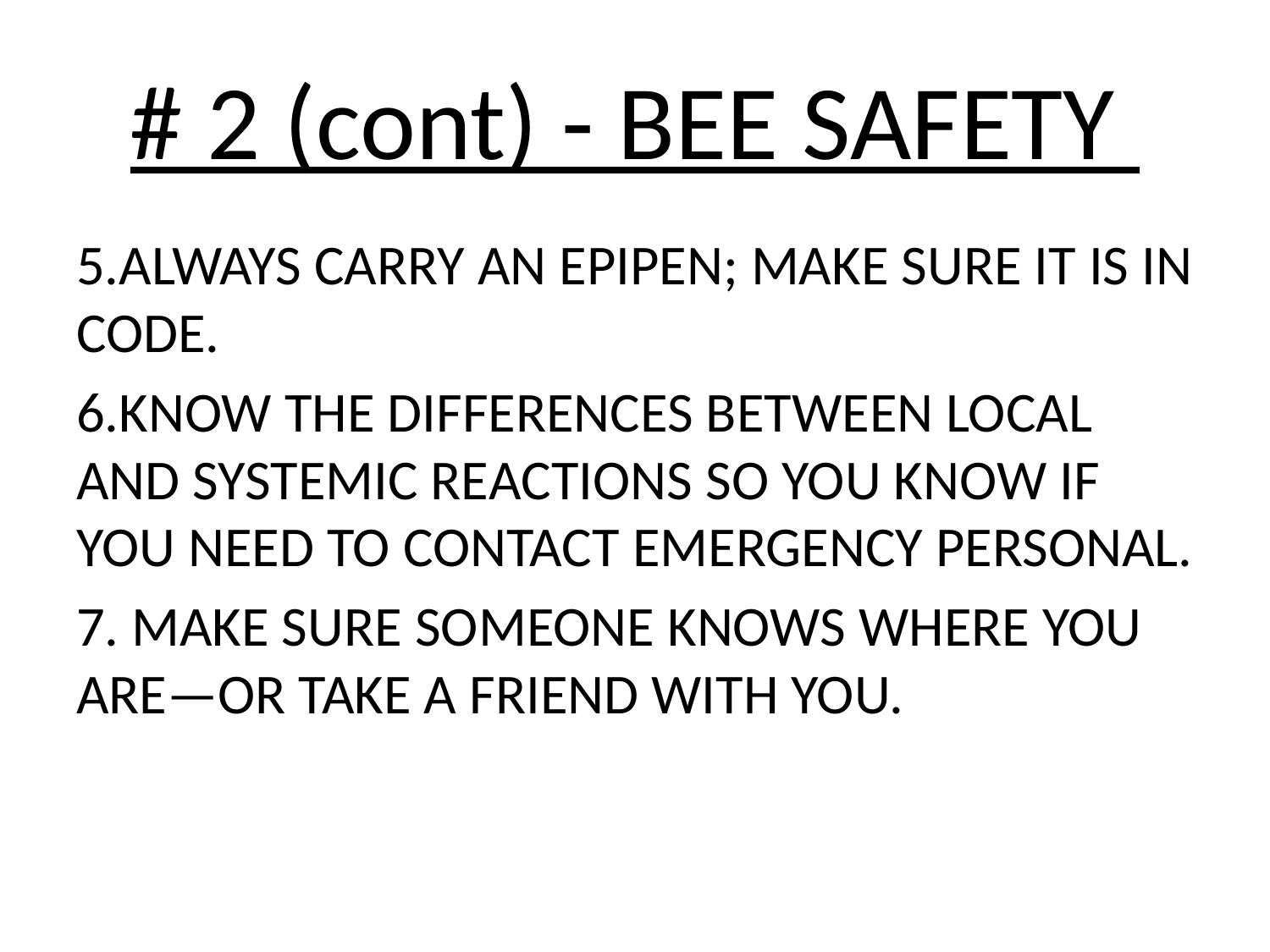

# # 2 (cont) - BEE SAFETY
5.ALWAYS CARRY AN EPIPEN; MAKE SURE IT IS IN CODE.
6.KNOW THE DIFFERENCES BETWEEN LOCAL AND SYSTEMIC REACTIONS SO YOU KNOW IF YOU NEED TO CONTACT EMERGENCY PERSONAL.
7. MAKE SURE SOMEONE KNOWS WHERE YOU ARE—OR TAKE A FRIEND WITH YOU.